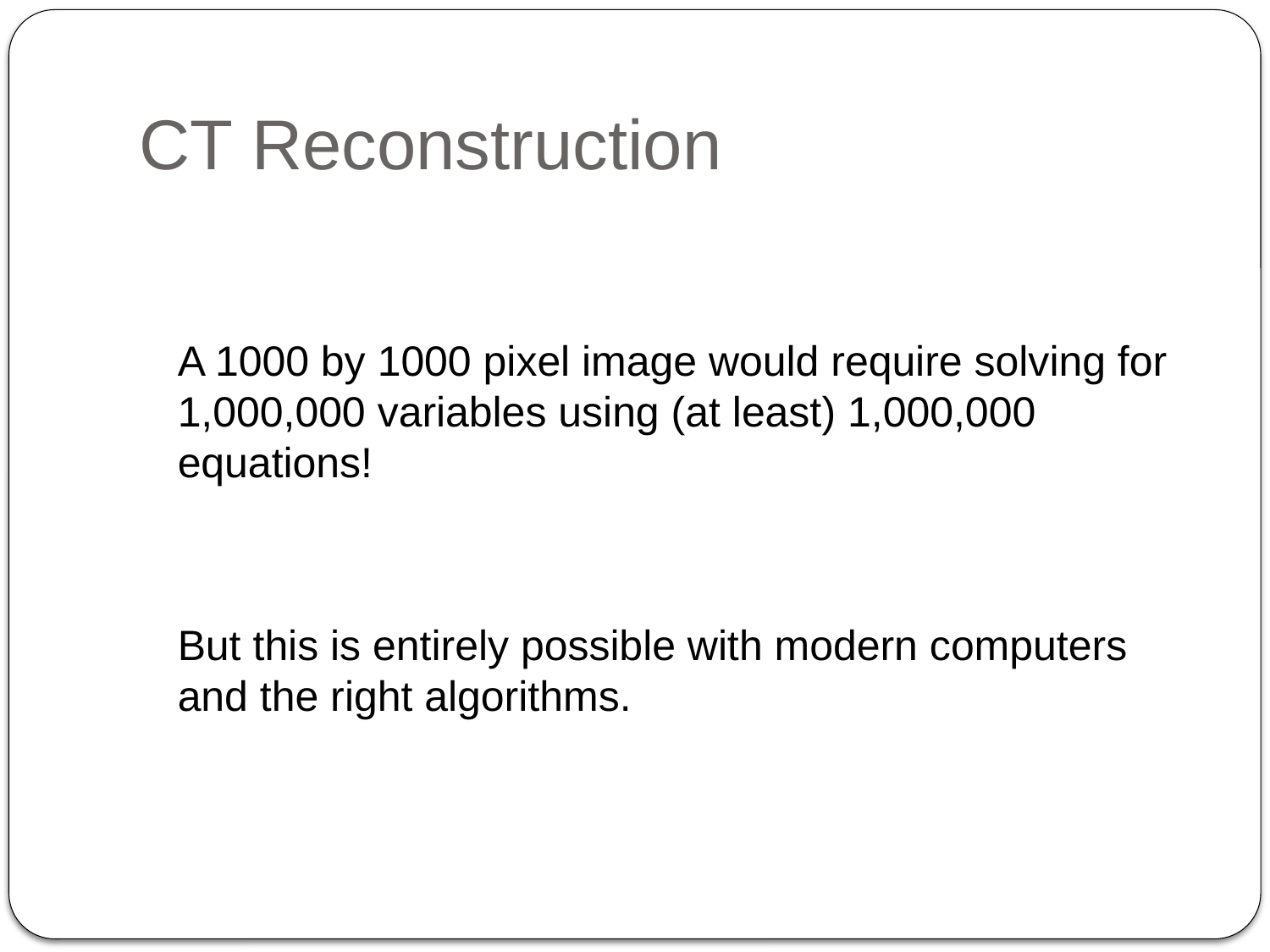

# CT Reconstruction

	A 1000 by 1000 pixel image would require solving for 1,000,000 variables using (at least) 1,000,000 equations!

	But this is entirely possible with modern computers and the right algorithms.